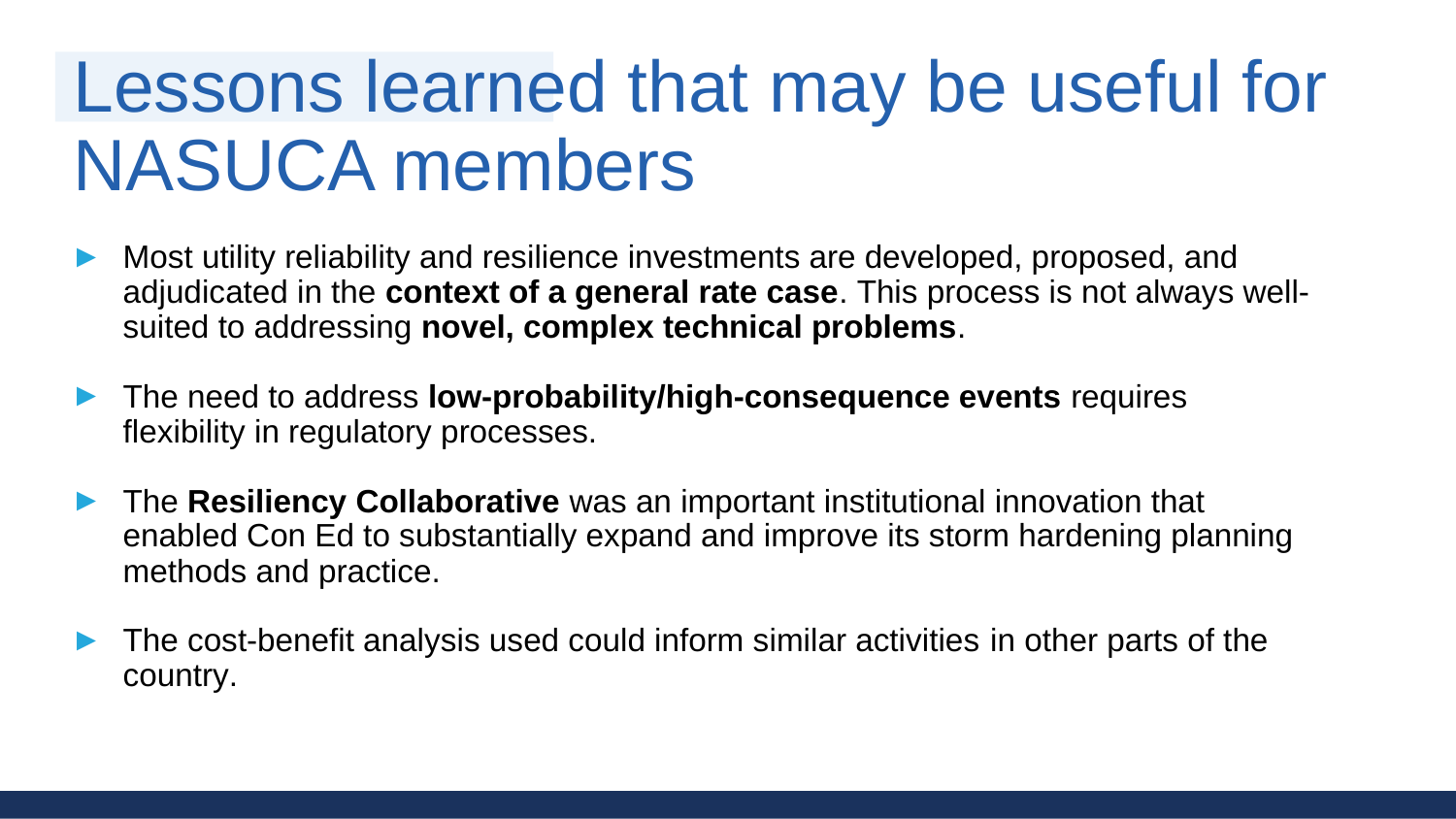

# Lessons learned that may be useful for NASUCA members
Most utility reliability and resilience investments are developed, proposed, and adjudicated in the context of a general rate case. This process is not always well-suited to addressing novel, complex technical problems.

The need to address low-probability/high-consequence events requires flexibility in regulatory processes.

The Resiliency Collaborative was an important institutional innovation that enabled Con Ed to substantially expand and improve its storm hardening planning methods and practice.

The cost-benefit analysis used could inform similar activities in other parts of the country.